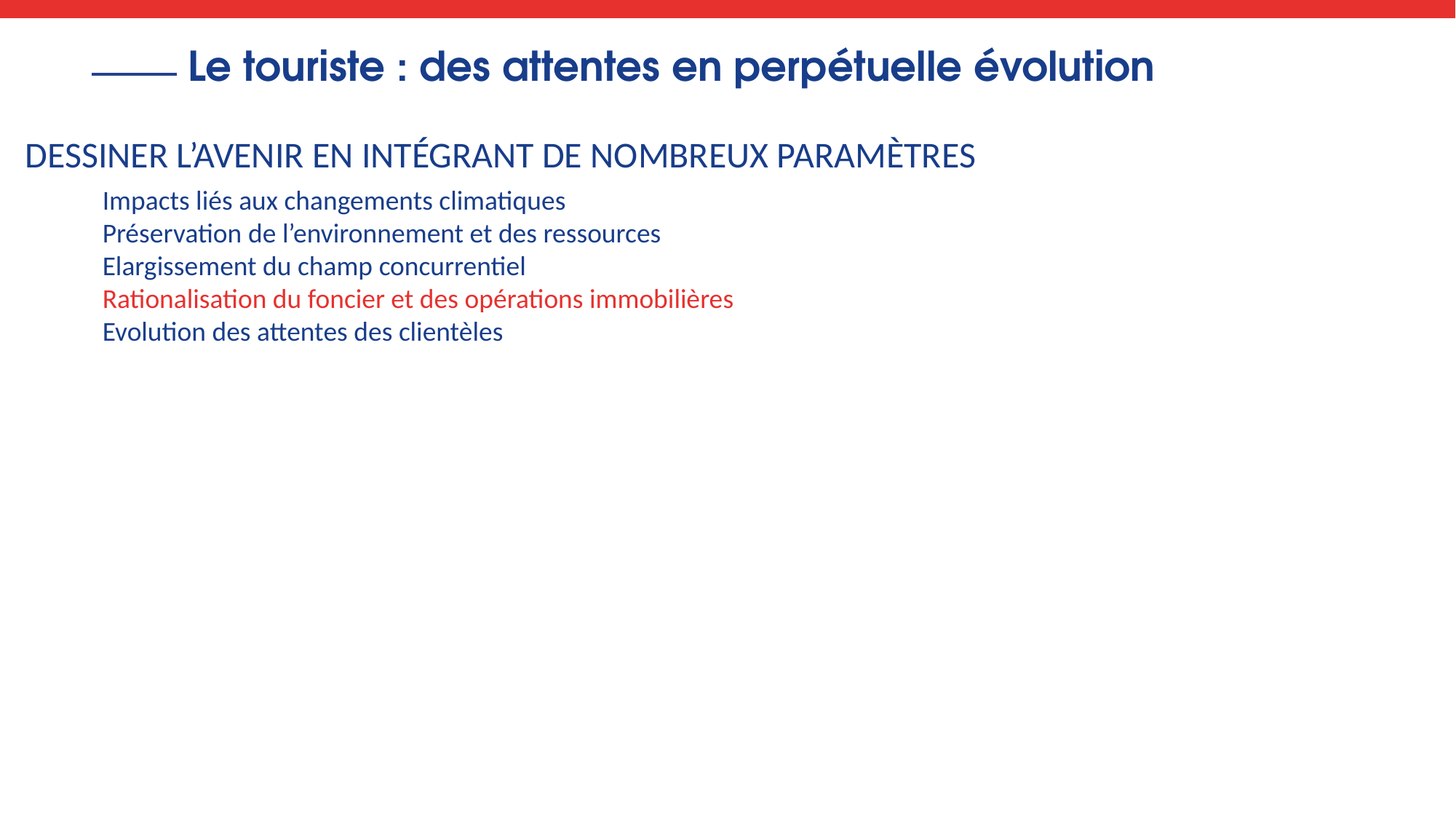

Le touriste : des attentes en perpétuelle évolution

Dessiner l’avenir en intégrant de nombreux paramètres
Impacts liés aux changements climatiques
Préservation de l’environnement et des ressources
Elargissement du champ concurrentiel
Rationalisation du foncier et des opérations immobilières
Evolution des attentes des clientèles
connexion
Aux autres